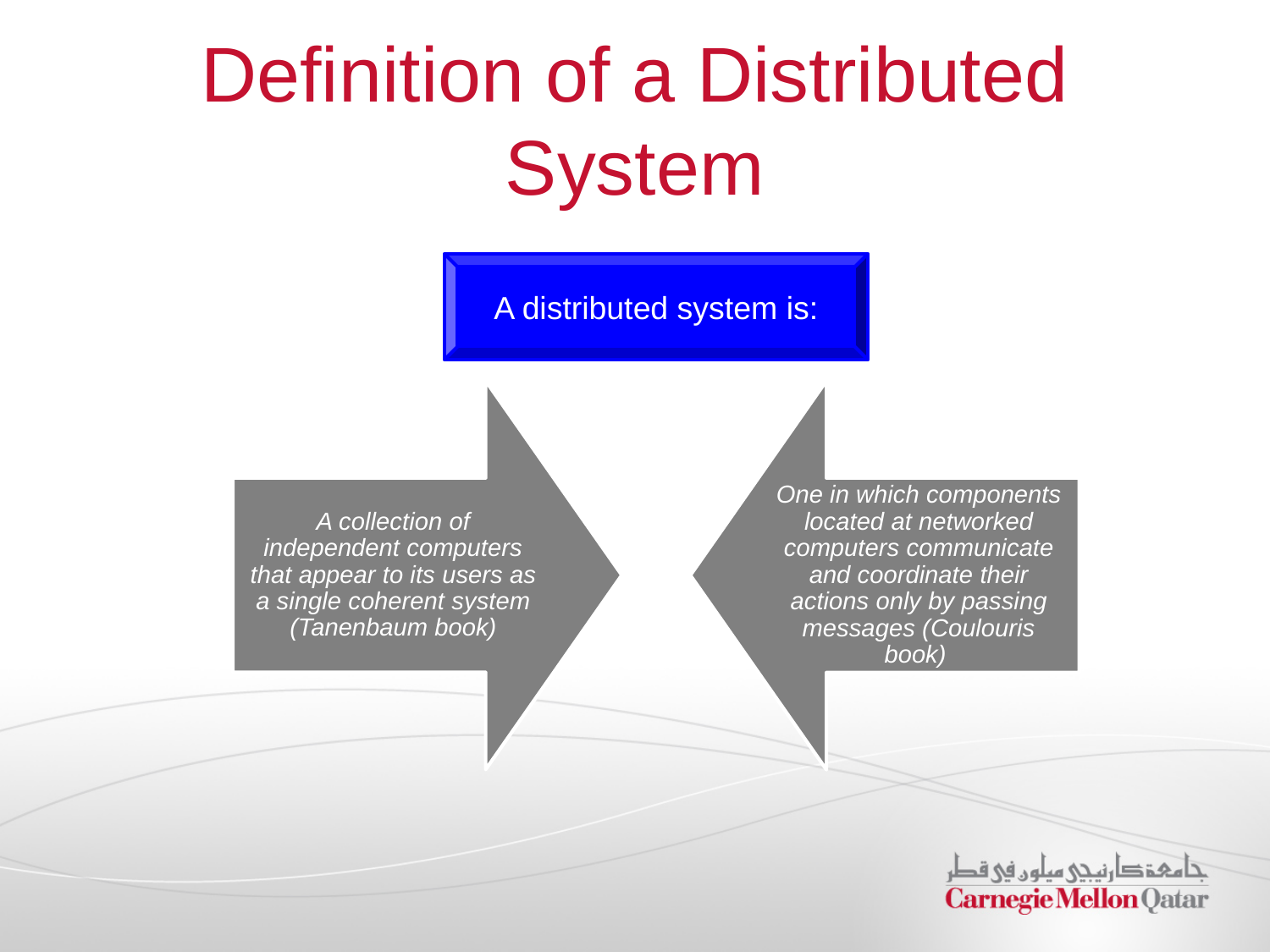

# Definition of a Distributed System

A distributed system is:
A collection of independent computers that appear to its users as a single coherent system (Tanenbaum book)
One in which components located at networked computers communicate and coordinate their actions only by passing messages (Coulouris book)